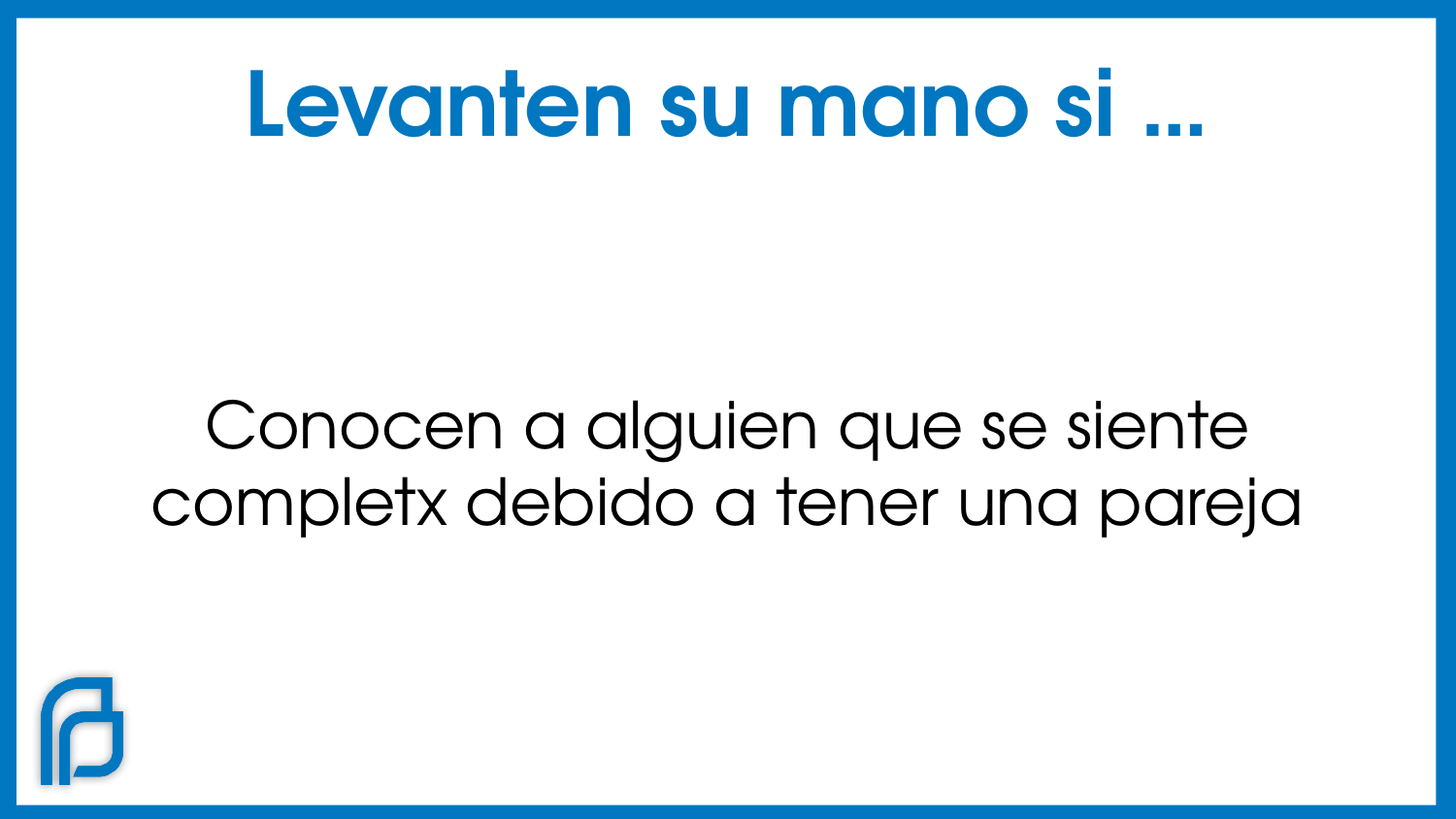

# Levanten su mano si …
Conocen a alguien que se siente completx debido a tener una pareja